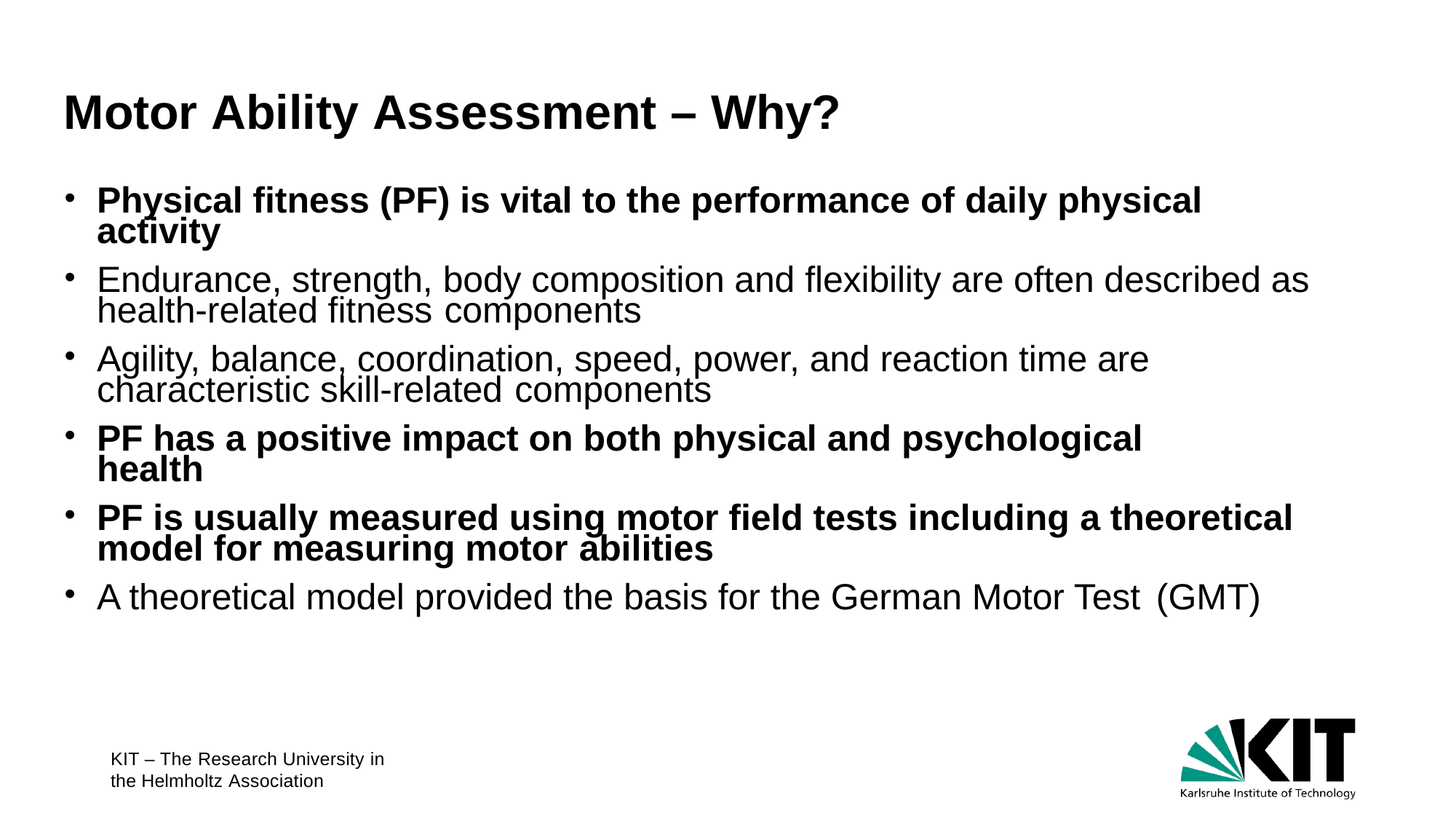

# Motor Ability Assessment – Why?
Physical fitness (PF) is vital to the performance of daily physical  activity
Endurance, strength, body composition and flexibility are often described as  health-related fitness components
Agility, balance, coordination, speed, power, and reaction time are  characteristic skill-related components
PF has a positive impact on both physical and psychological health
PF is usually measured using motor field tests including a theoretical  model for measuring motor abilities
A theoretical model provided the basis for the German Motor Test (GMT)